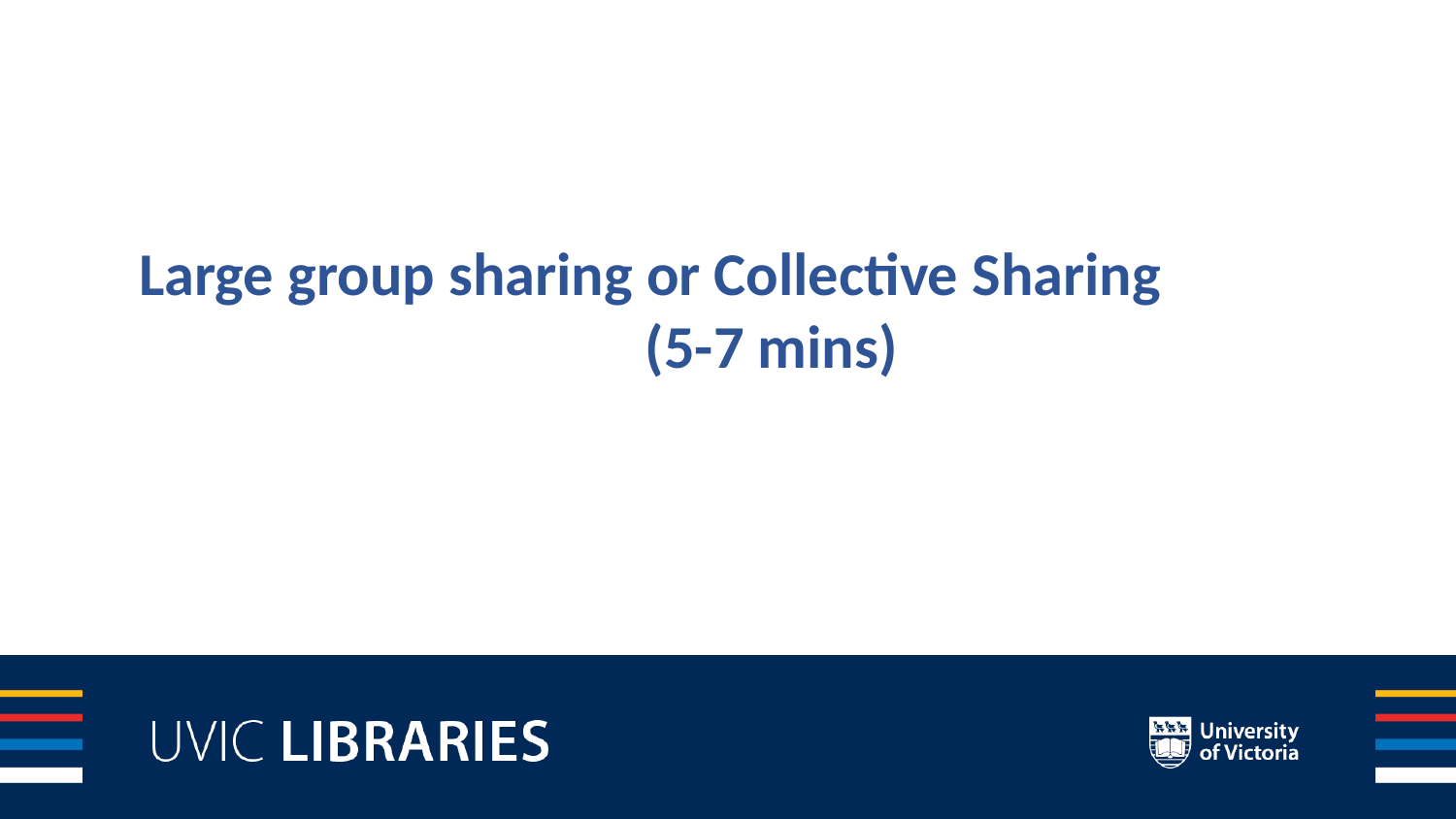

Large group sharing or Collective Sharing
(5-7 mins)